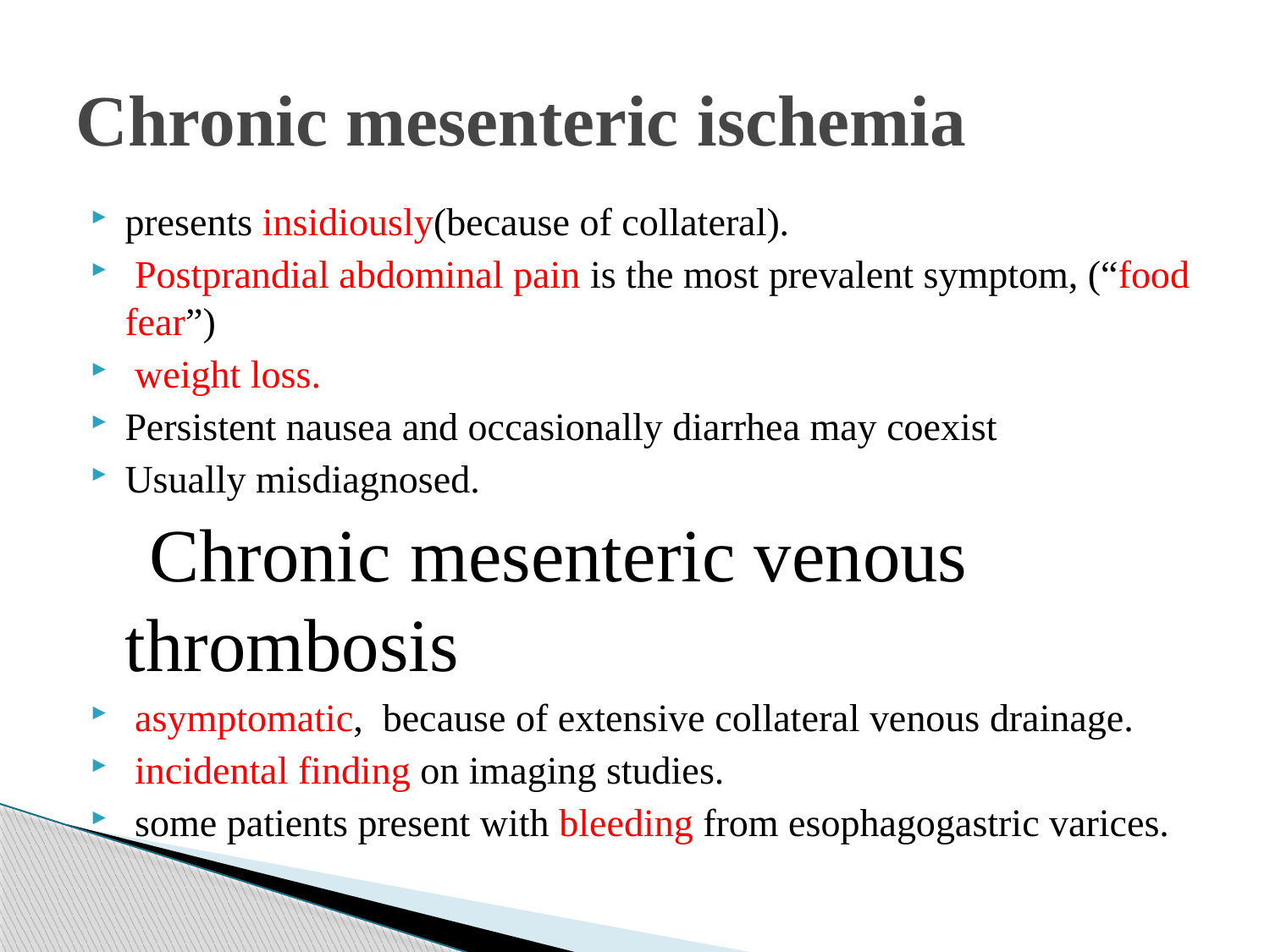

# Chronic mesenteric ischemia
presents insidiously(because of collateral).
 Postprandial abdominal pain is the most prevalent symptom, (“food fear”)
 weight loss.
Persistent nausea and occasionally diarrhea may coexist
Usually misdiagnosed.
      Chronic mesenteric venous thrombosis
 asymptomatic,  because of extensive collateral venous drainage.
 incidental finding on imaging studies.
 some patients present with bleeding from esophagogastric varices.